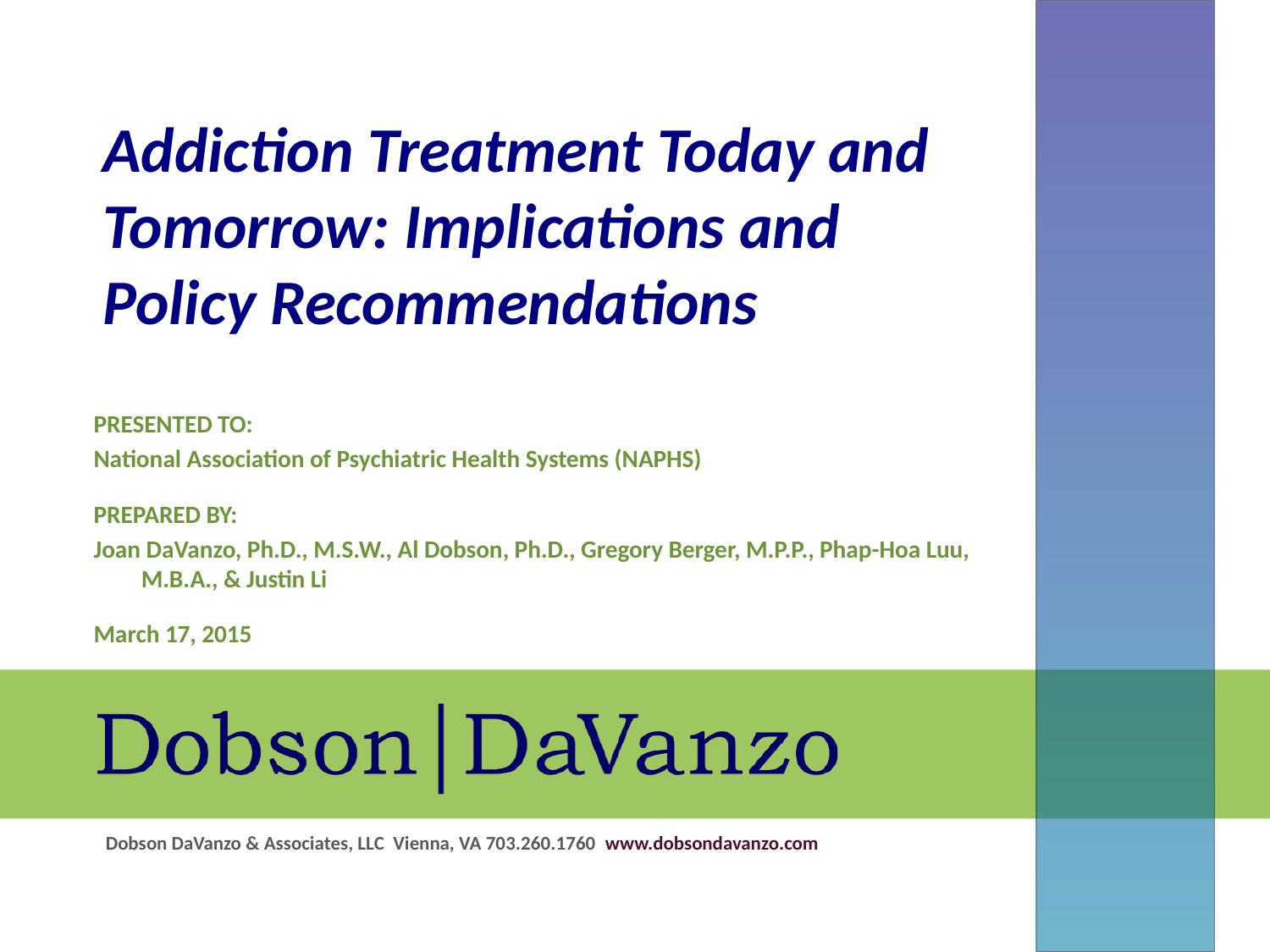

# Addiction Treatment Today and Tomorrow: Implications and Policy Recommendations
PRESENTED TO:
National Association of Psychiatric Health Systems (NAPHS)

PREPARED BY:
Joan DaVanzo, Ph.D., M.S.W., Al Dobson, Ph.D., Gregory Berger, M.P.P., Phap-Hoa Luu, M.B.A., & Justin Li

March 17, 2015